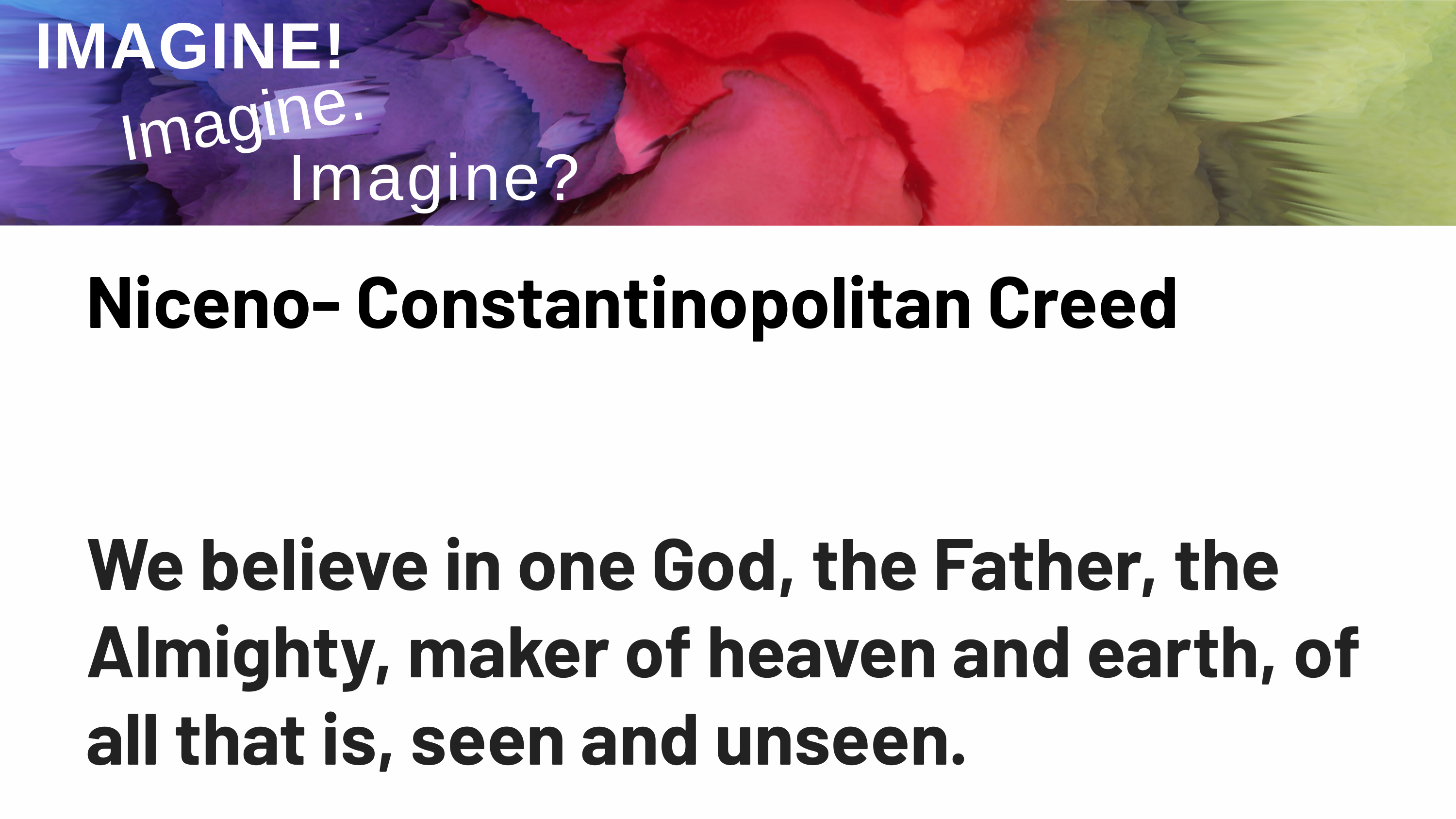

Imagine...
IMAGINE!

Imagine?
Niceno- Constantinopolitan Creed

We believe in one God, the Father, the Almighty, maker of heaven and earth, of all that is, seen and unseen.